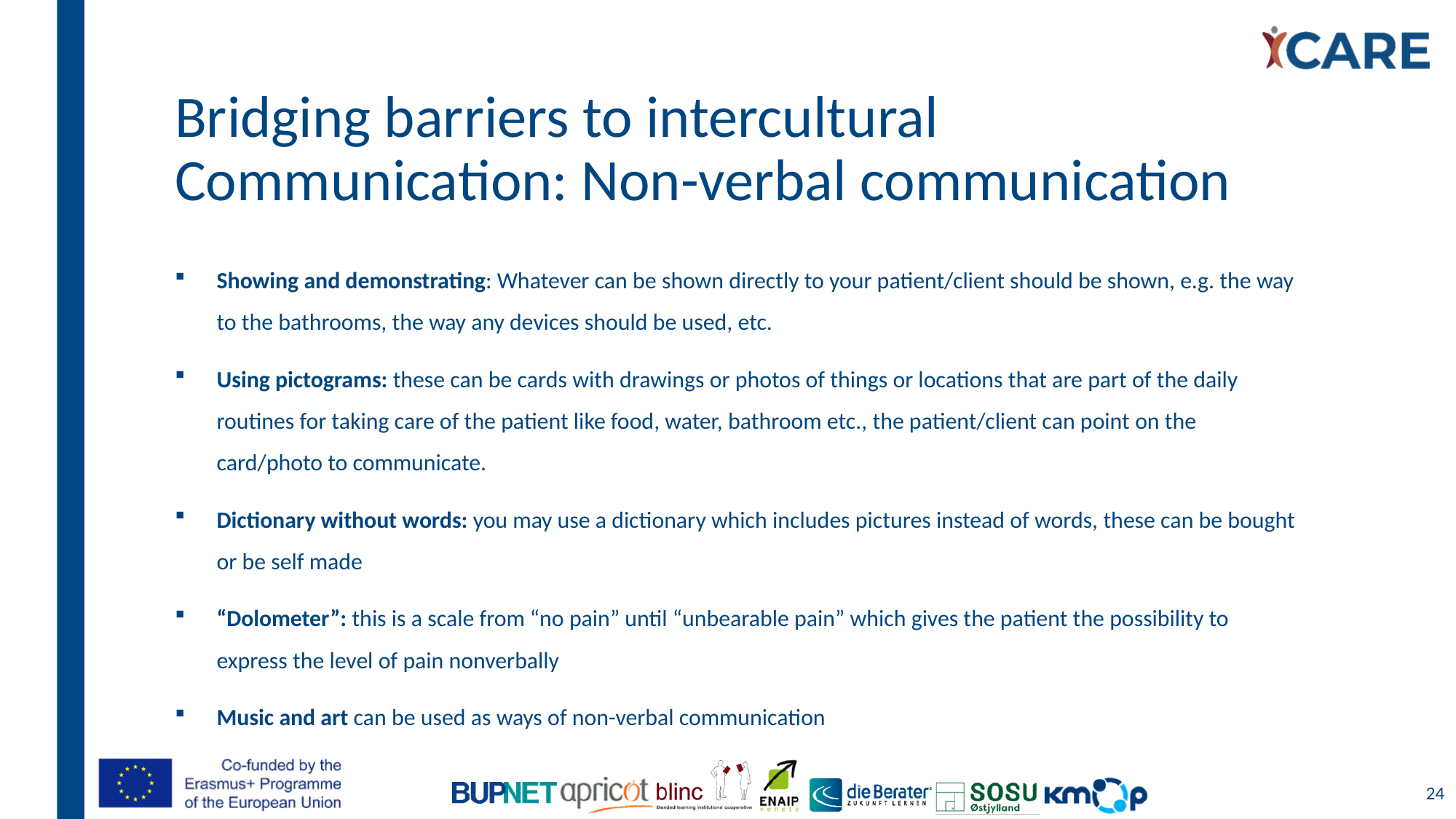

# Bridging barriers to intercultural Communication: Non-verbal communication
Showing and demonstrating: Whatever can be shown directly to your patient/client should be shown, e.g. the way to the bathrooms, the way any devices should be used, etc.
Using pictograms: these can be cards with drawings or photos of things or locations that are part of the daily routines for taking care of the patient like food, water, bathroom etc., the patient/client can point on the card/photo to communicate.
Dictionary without words: you may use a dictionary which includes pictures instead of words, these can be bought or be self made
“Dolometer”: this is a scale from “no pain” until “unbearable pain” which gives the patient the possibility to express the level of pain nonverbally
Music and art can be used as ways of non-verbal communication
24